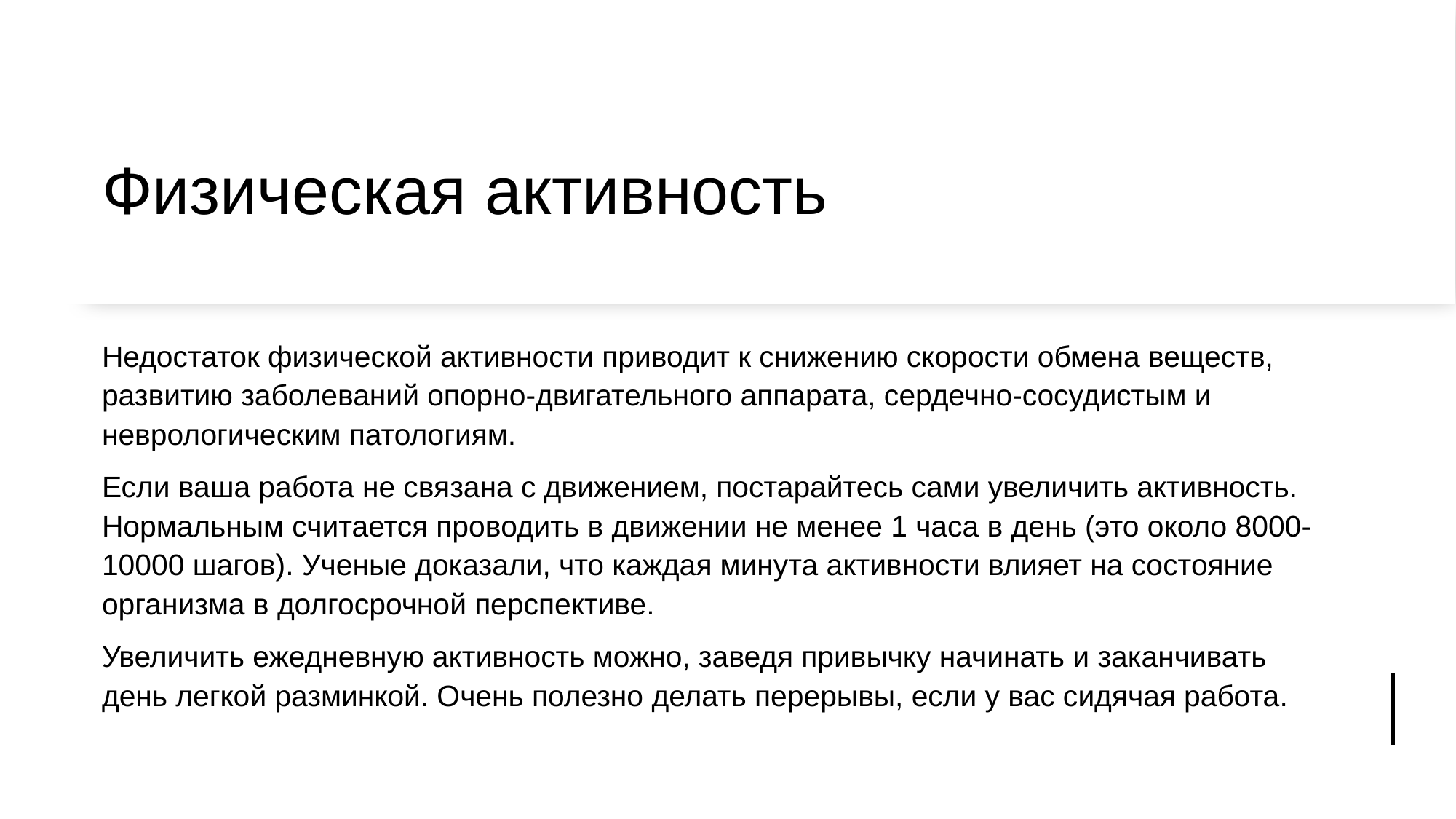

# Физическая активность
Недостаток физической активности приводит к снижению скорости обмена веществ, развитию заболеваний опорно-двигательного аппарата, сердечно-сосудистым и неврологическим патологиям.
Если ваша работа не связана с движением, постарайтесь сами увеличить активность. Нормальным считается проводить в движении не менее 1 часа в день (это около 8000-10000 шагов). Ученые доказали, что каждая минута активности влияет на состояние организма в долгосрочной перспективе.
Увеличить ежедневную активность можно, заведя привычку начинать и заканчивать день легкой разминкой. Очень полезно делать перерывы, если у вас сидячая работа.